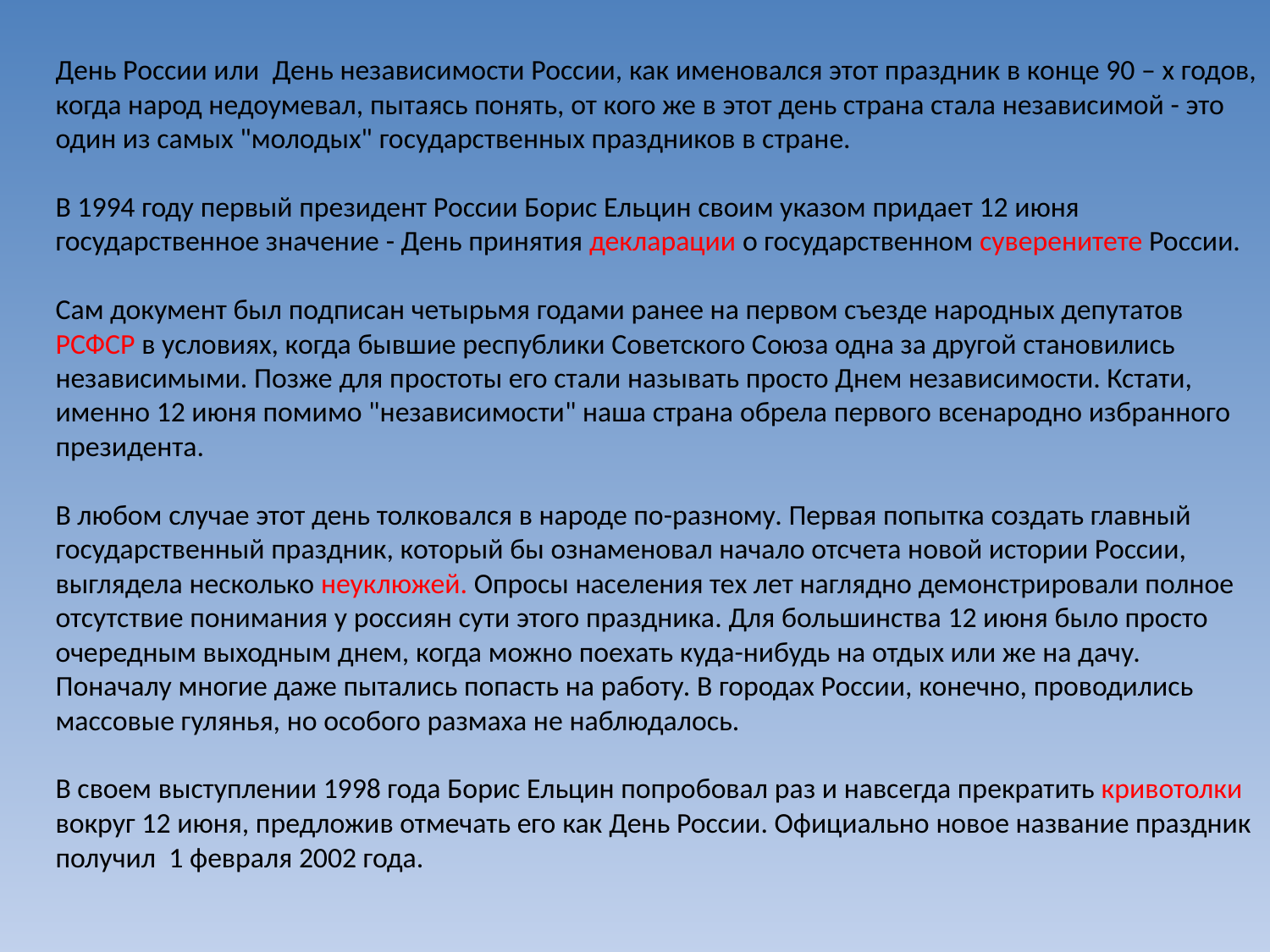

День России или  День независимости России, как именовался этот праздник в конце 90 – х годов, когда народ недоумевал, пытаясь понять, от кого же в этот день страна стала независимой - это один из самых "молодых" государственных праздников в стране.
	В 1994 году первый президент России Борис Ельцин своим указом придает 12 июня государственное значение - День принятия декларации о государственном суверенитете России.
	Сам документ был подписан четырьмя годами ранее на первом съезде народных депутатов РСФСР в условиях, когда бывшие республики Советского Союза одна за другой становились независимыми. Позже для простоты его стали называть просто Днем независимости. Кстати, именно 12 июня помимо "независимости" наша страна обрела первого всенародно избранного президента.
	В любом случае этот день толковался в народе по-разному. Первая попытка создать главный государственный праздник, который бы ознаменовал начало отсчета новой истории России, выглядела несколько неуклюжей. Опросы населения тех лет наглядно демонстрировали полное отсутствие понимания у россиян сути этого праздника. Для большинства 12 июня было просто очередным выходным днем, когда можно поехать куда-нибудь на отдых или же на дачу. Поначалу многие даже пытались попасть на работу. В городах России, конечно, проводились массовые гулянья, но особого размаха не наблюдалось.
	В своем выступлении 1998 года Борис Ельцин попробовал раз и навсегда прекратить кривотолки вокруг 12 июня, предложив отмечать его как День России. Официально новое название праздник получил  1 февраля 2002 года.